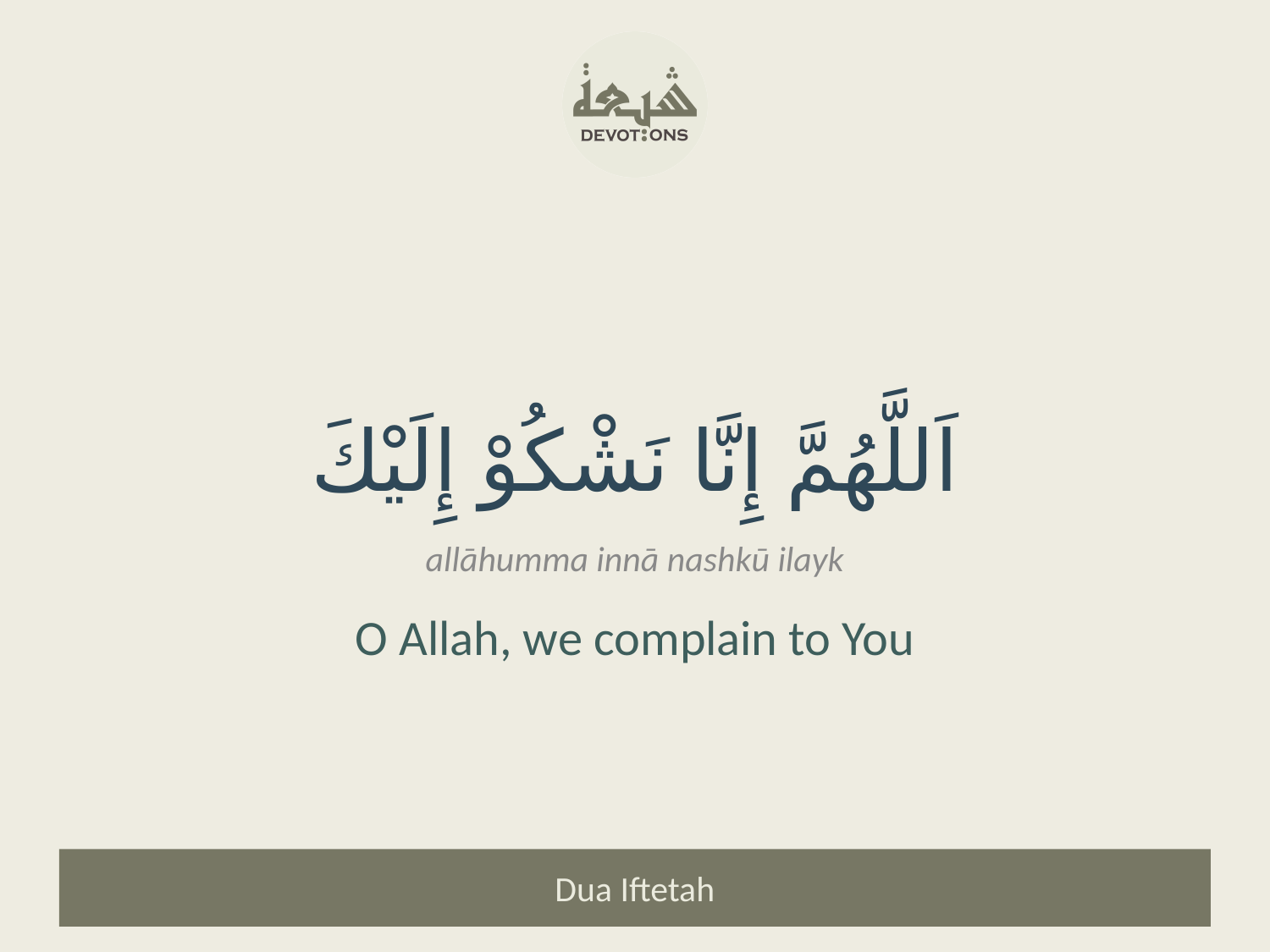

اَللَّهُمَّ إِنَّا نَشْكُوْ إِلَيْكَ
allāhumma innā nashkū ilayk
O Allah, we complain to You
Dua Iftetah